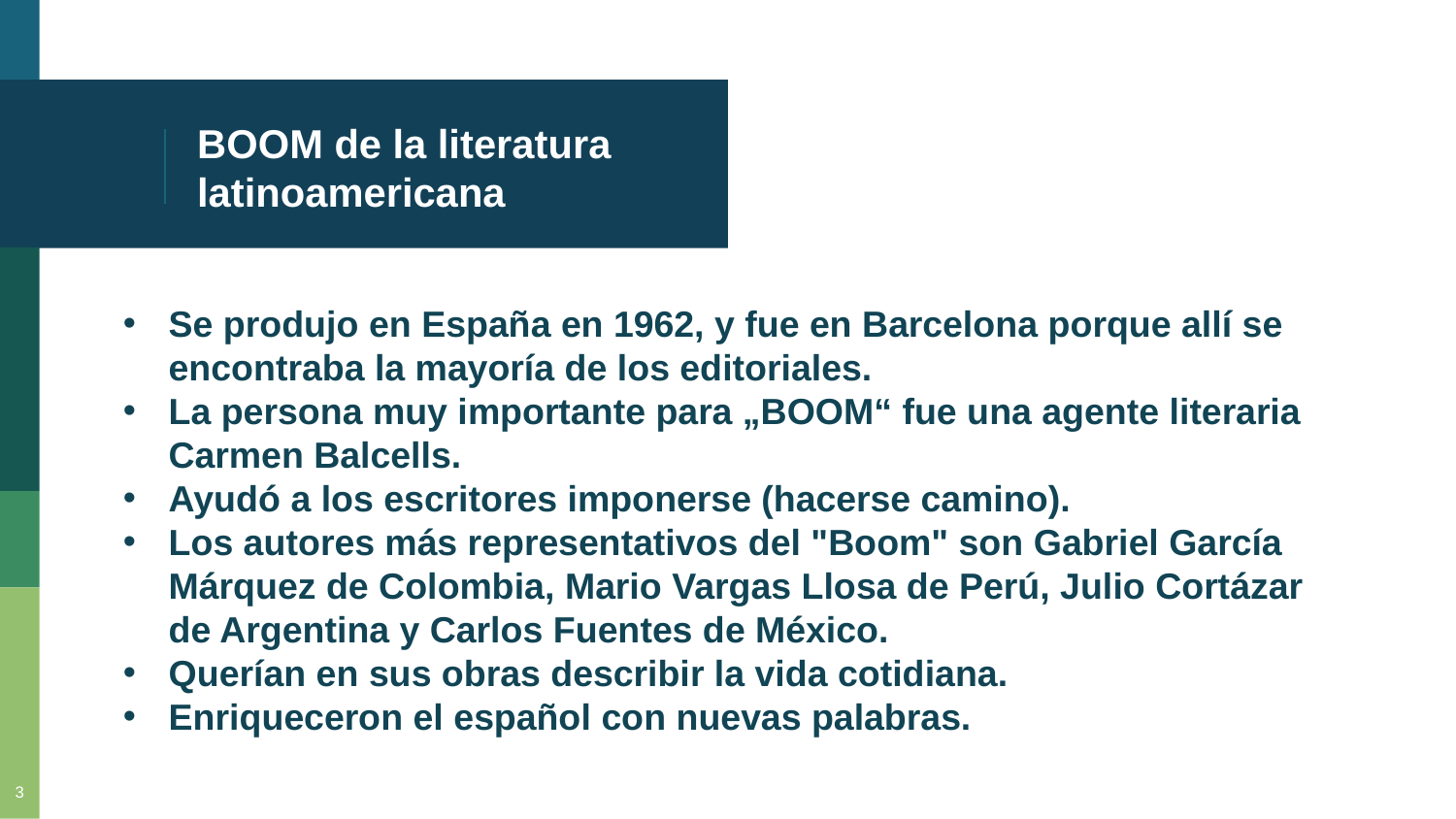

# BOOM de la literatura latinoamericana
Se produjo en España en 1962, y fue en Barcelona porque allí se encontraba la mayoría de los editoriales.
La persona muy importante para „BOOM“ fue una agente literaria Carmen Balcells.
Ayudó a los escritores imponerse (hacerse camino).
Los autores más representativos del "Boom" son Gabriel García Márquez de Colombia, Mario Vargas Llosa de Perú, Julio Cortázar de Argentina y Carlos Fuentes de México.
Querían en sus obras describir la vida cotidiana.
Enriqueceron el español con nuevas palabras.

3